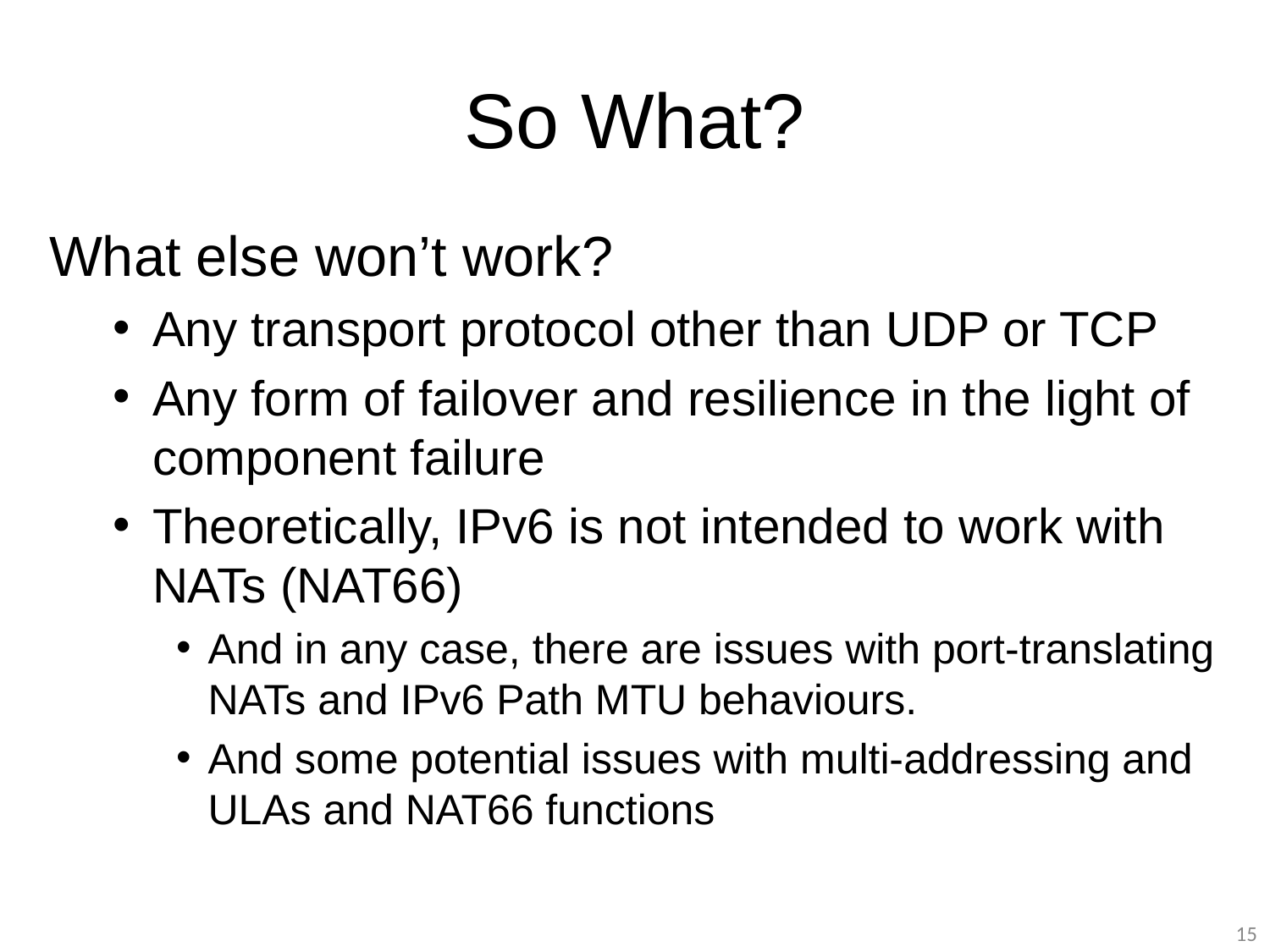

# So What?
What else won’t work?
Any transport protocol other than UDP or TCP
Any form of failover and resilience in the light of component failure
Theoretically, IPv6 is not intended to work with NATs (NAT66)
And in any case, there are issues with port-translating NATs and IPv6 Path MTU behaviours.
And some potential issues with multi-addressing and ULAs and NAT66 functions
15